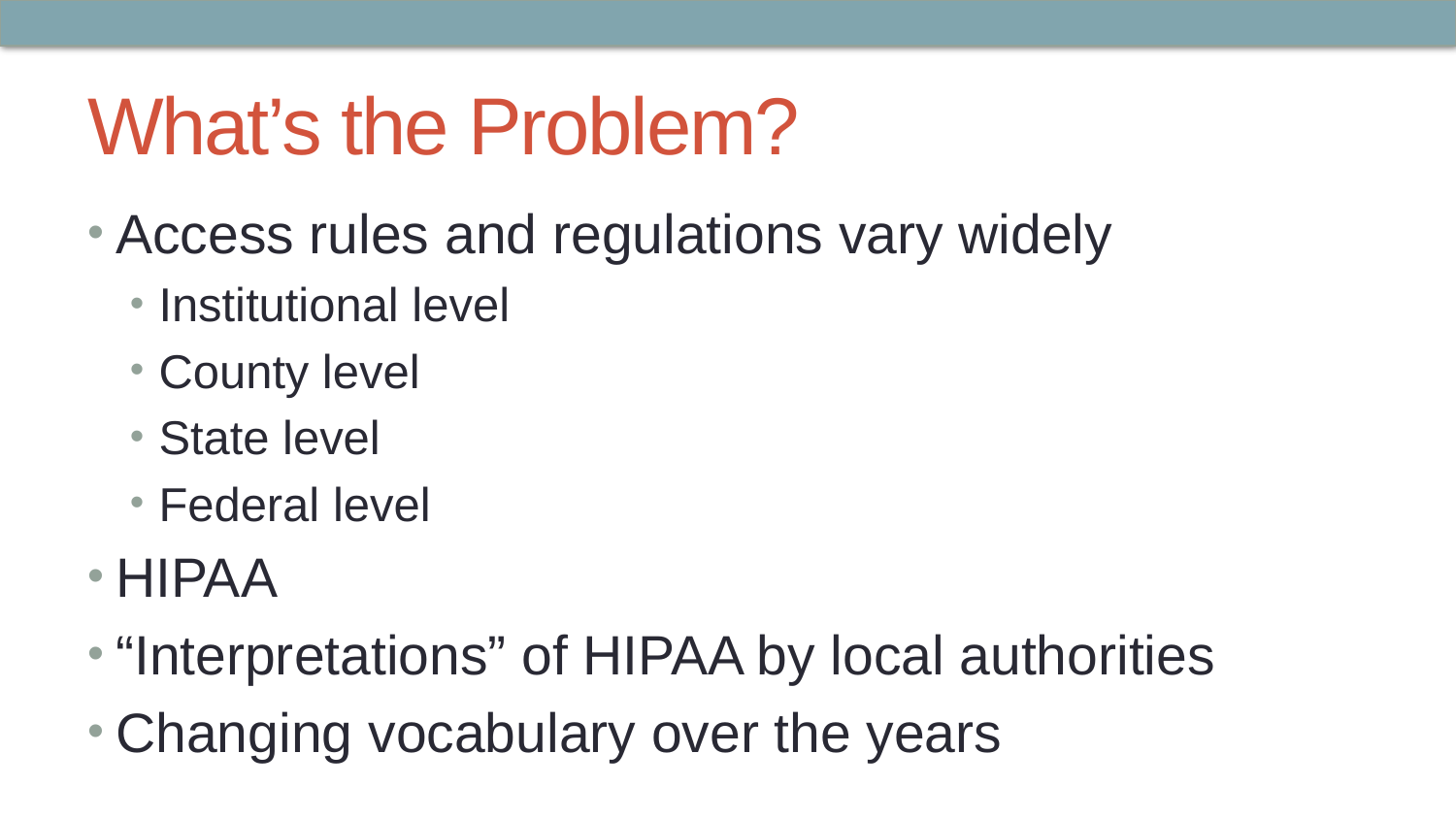

# What’s the Problem?
Access rules and regulations vary widely
Institutional level
County level
State level
Federal level
HIPAA
“Interpretations” of HIPAA by local authorities
Changing vocabulary over the years